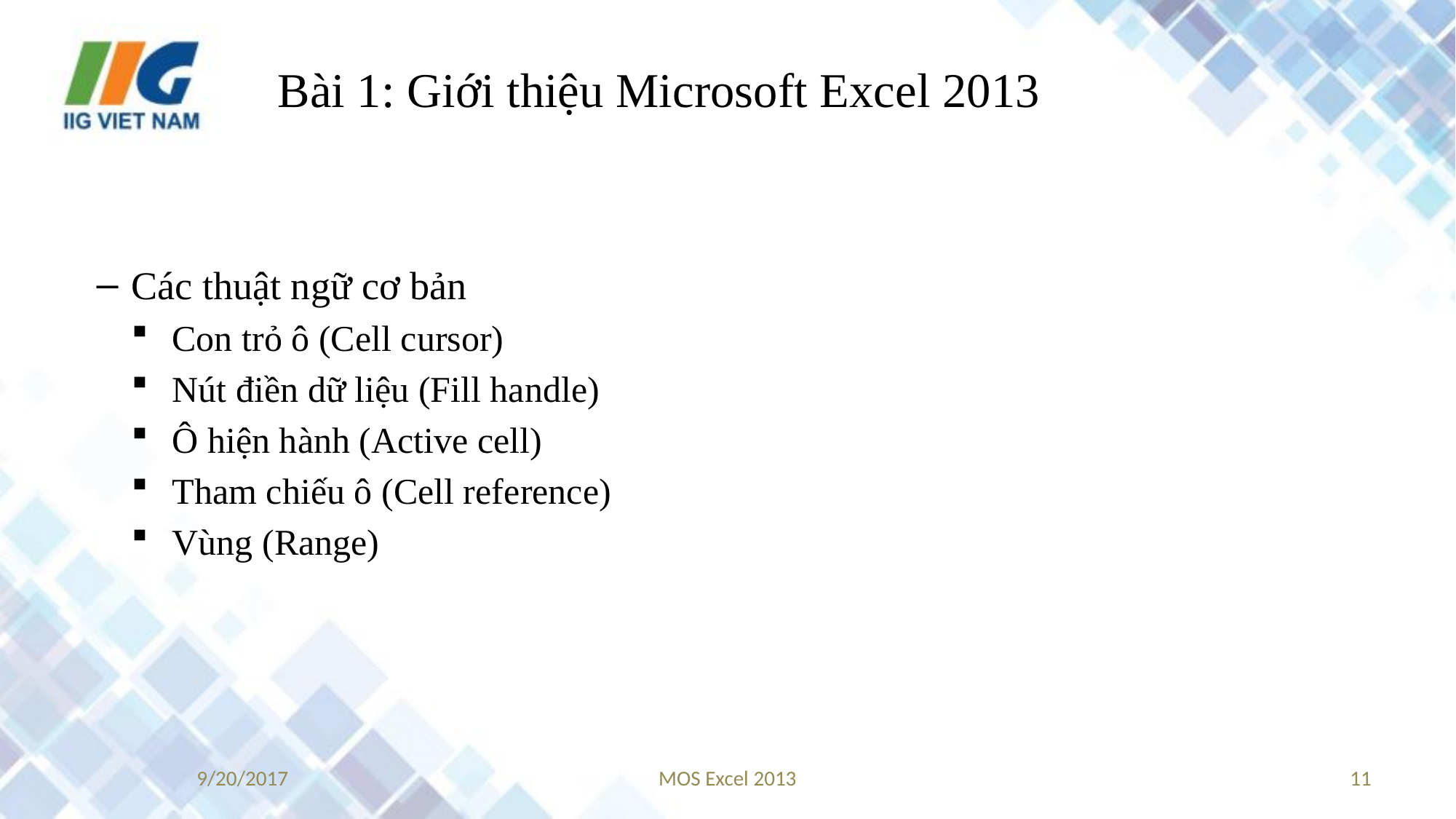

# Bài 1: Giới thiệu Microsoft Excel 2013
Các thuật ngữ cơ bản
Con trỏ ô (Cell cursor)
Nút điền dữ liệu (Fill handle)
Ô hiện hành (Active cell)
Tham chiếu ô (Cell reference)
Vùng (Range)

9/20/2017
MOS Excel 2013
11